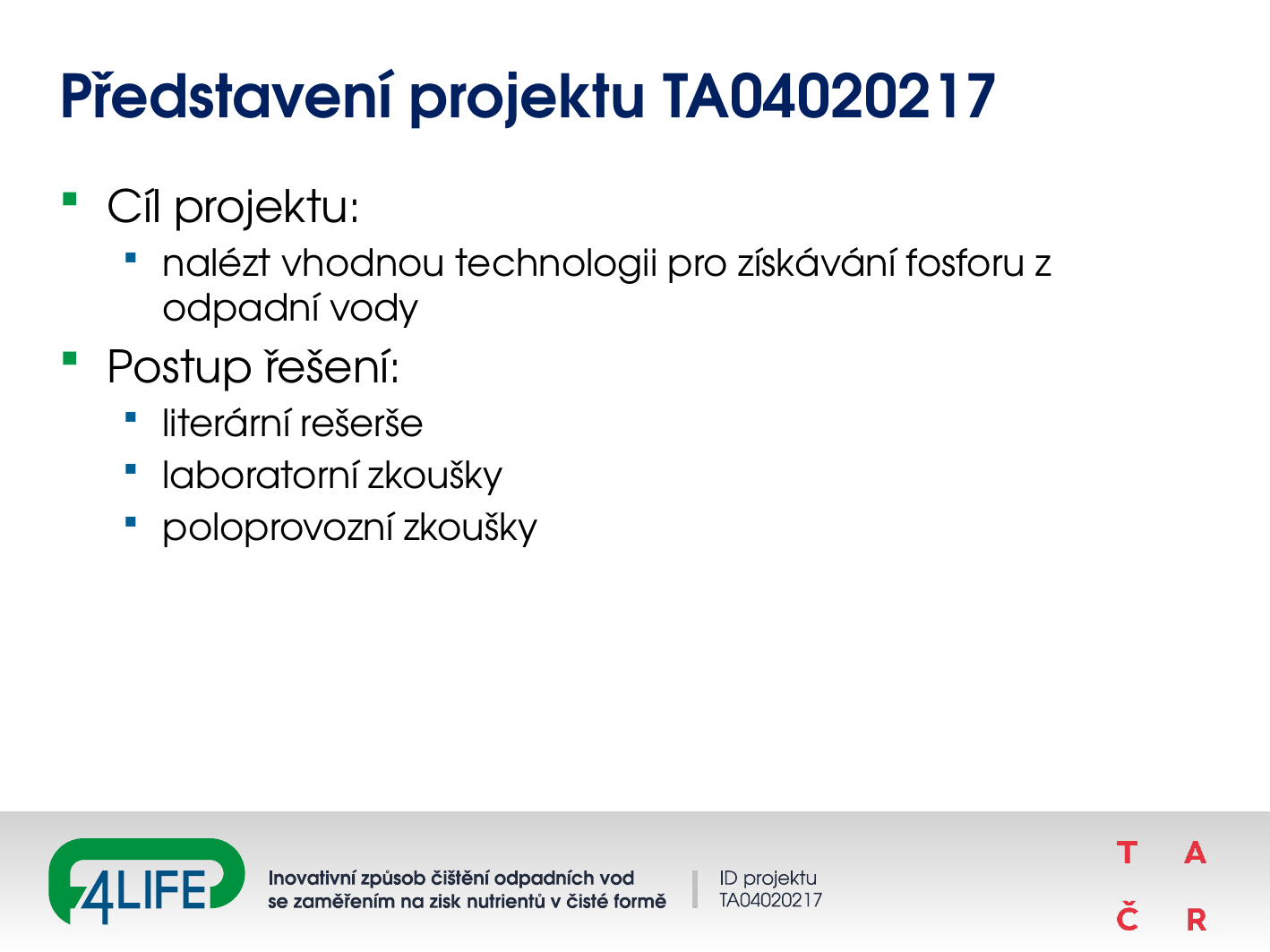

# Představení projektu TA04020217
Cíl projektu:
nalézt vhodnou technologii pro získávání fosforu z odpadní vody
Postup řešení:
literární rešerše
laboratorní zkoušky
poloprovozní zkoušky